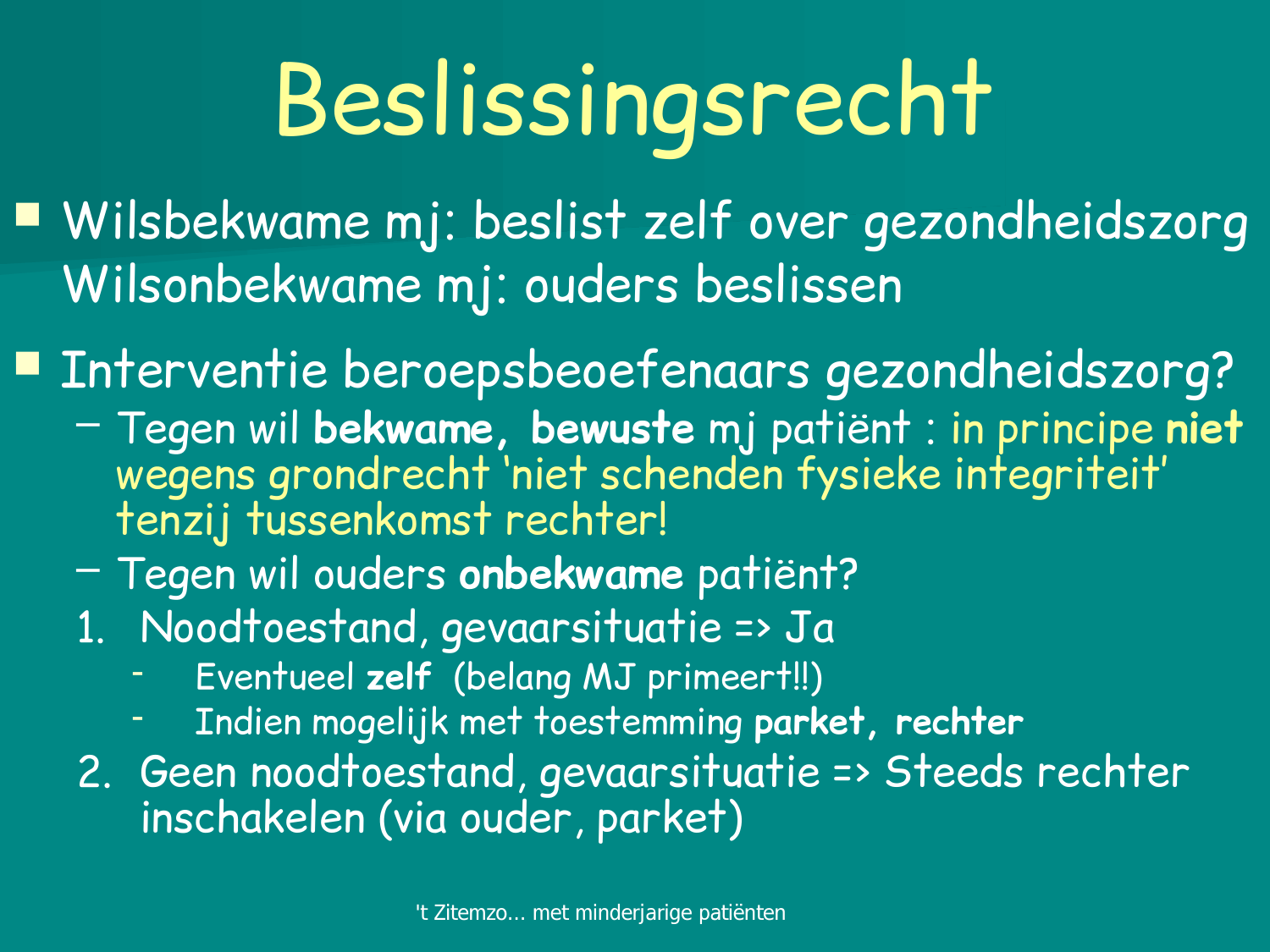

# Beslissingsrecht

Wilsbekwame mj: beslist zelf over gezondheidszorg
	Wilsonbekwame mj: ouders beslissen

Interventie beroepsbeoefenaars gezondheidszorg?
Tegen wil bekwame, bewuste mj patiënt : in principe niet wegens grondrecht ‘niet schenden fysieke integriteit’ tenzij tussenkomst rechter!
Tegen wil ouders onbekwame patiënt?
Noodtoestand, gevaarsituatie => Ja
Eventueel zelf  (belang MJ primeert!!)
Indien mogelijk met toestemming parket, rechter
Geen noodtoestand, gevaarsituatie => Steeds rechter inschakelen (via ouder, parket)
't Zitemzo... met minderjarige patiënten